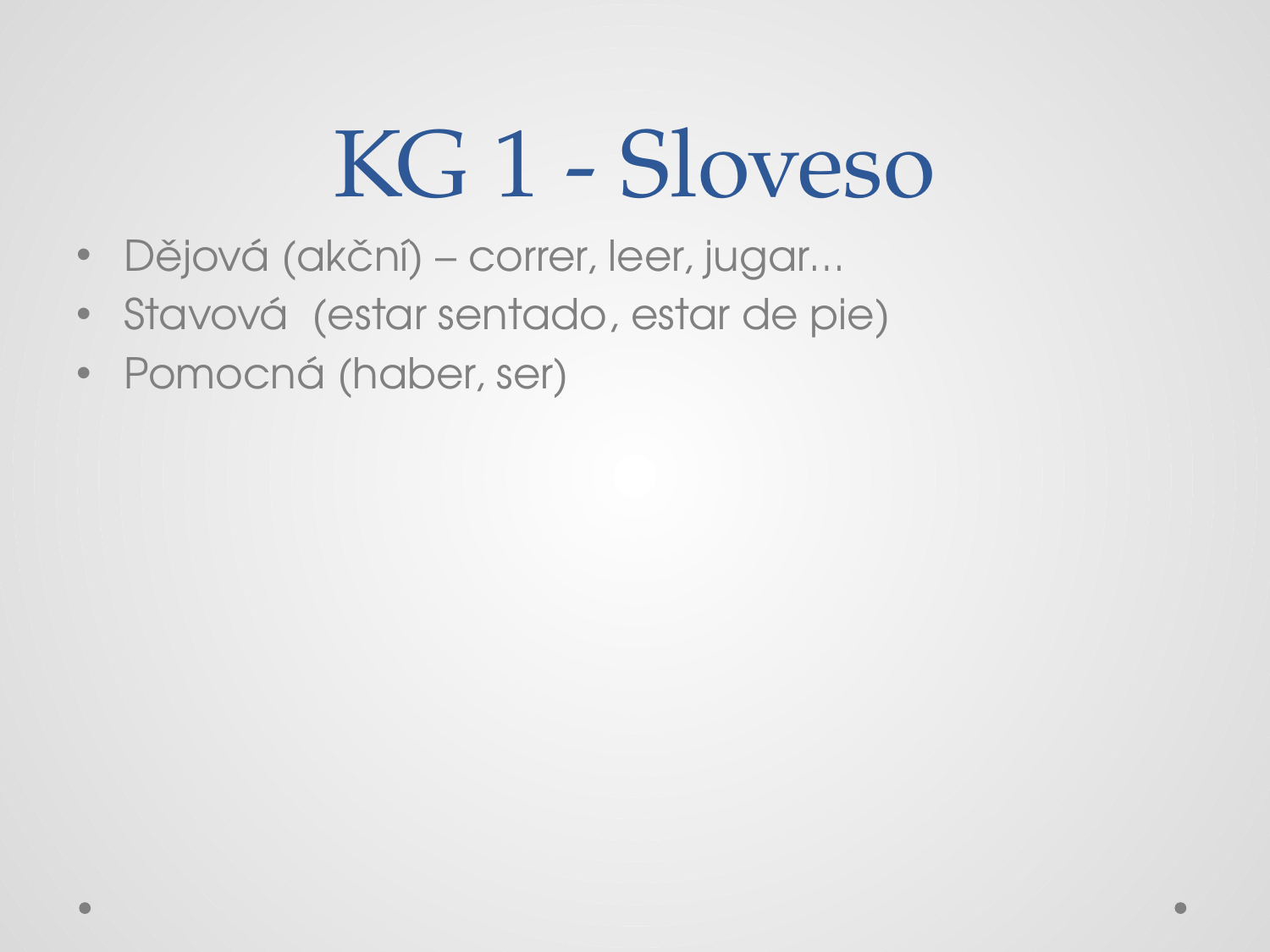

# KG 1 - Sloveso
Dějová (akční) – correr, leer, jugar…
Stavová  (estar sentado, estar de pie)
Pomocná (haber, ser)